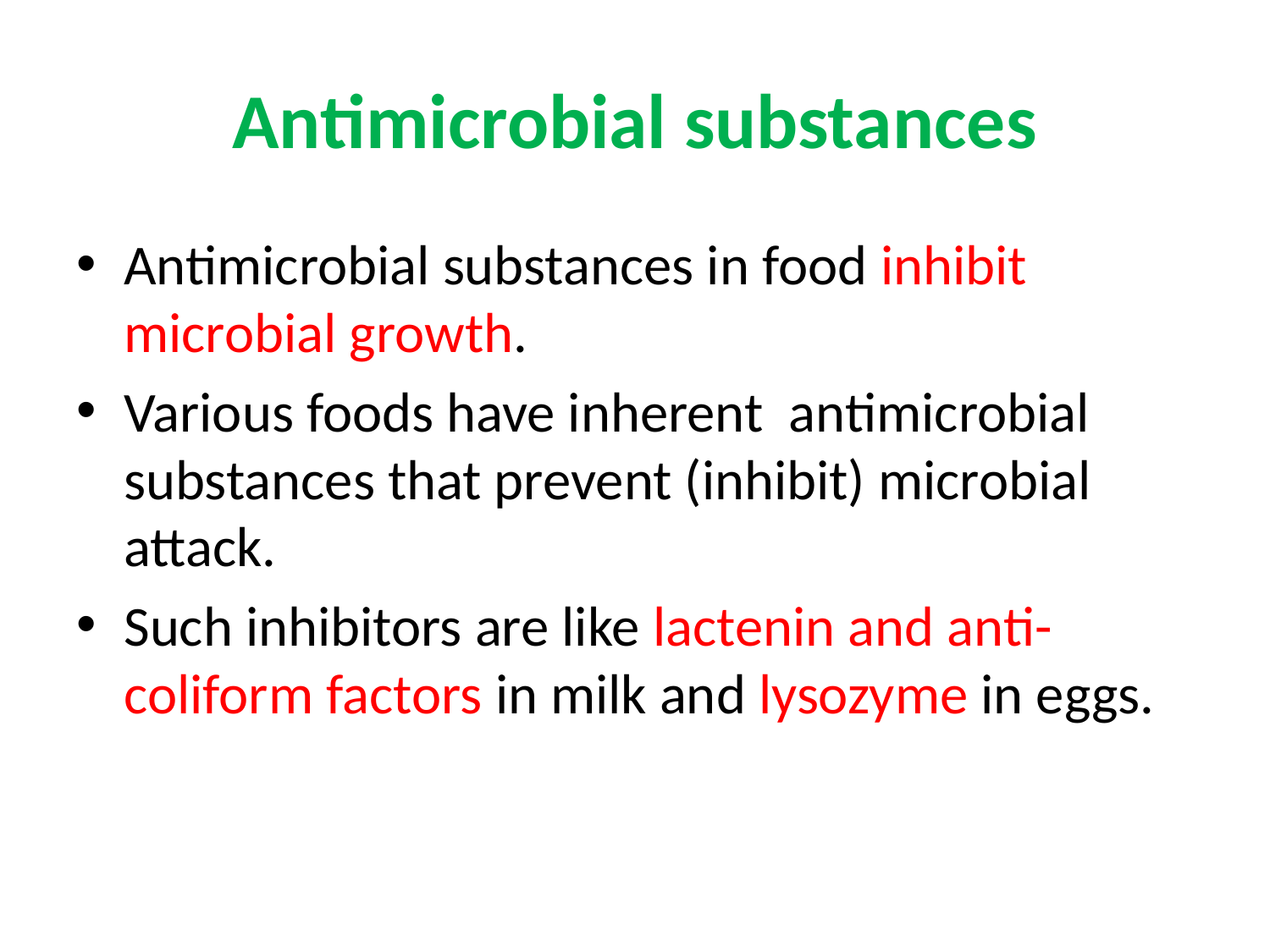

# Antimicrobial substances
Antimicrobial substances in food inhibit microbial growth.
Various foods have inherent  antimicrobial substances that prevent (inhibit) microbial attack.
Such inhibitors are like lactenin and anti-coliform factors in milk and lysozyme in eggs.